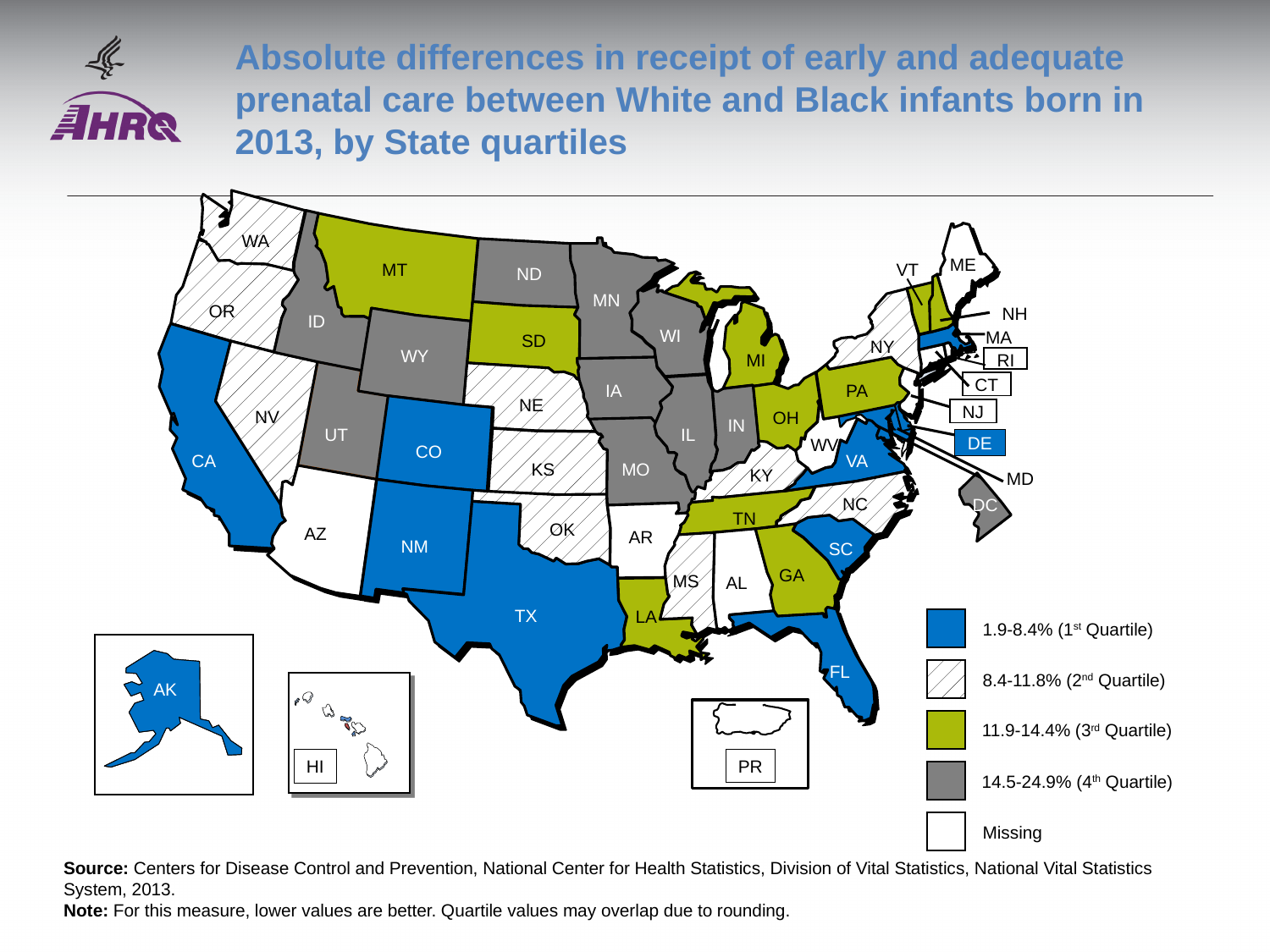

# Absolute differences in receipt of early and adequate prenatal care between White and Black infants born in 2013, by State quartiles

WA

ME
MT
VT
ND

MN

OR
NH

SD
NV
OH
 IN
AR

ID

WI
MA

NY

WY

MI

RI

CT
IA
PA

NE

NJ

UT
IL

WV

DE

CO

CA
VA

KS
MO
KY
MD

NC

TN

OK

AZ

NM
SC

GA
MS
AL

TX
LA

FL

DC

 1.9-8.4% (1st Quartile)

 8.4-11.8% (2nd Quartile)

 Missing

AK

AK

HI

 11.9-14.4% (3rd Quartile)
PR

 14.5-24.9% (4th Quartile)
Source: Centers for Disease Control and Prevention, National Center for Health Statistics, Division of Vital Statistics, National Vital Statistics System, 2013.
Note: For this measure, lower values are better. Quartile values may overlap due to rounding.